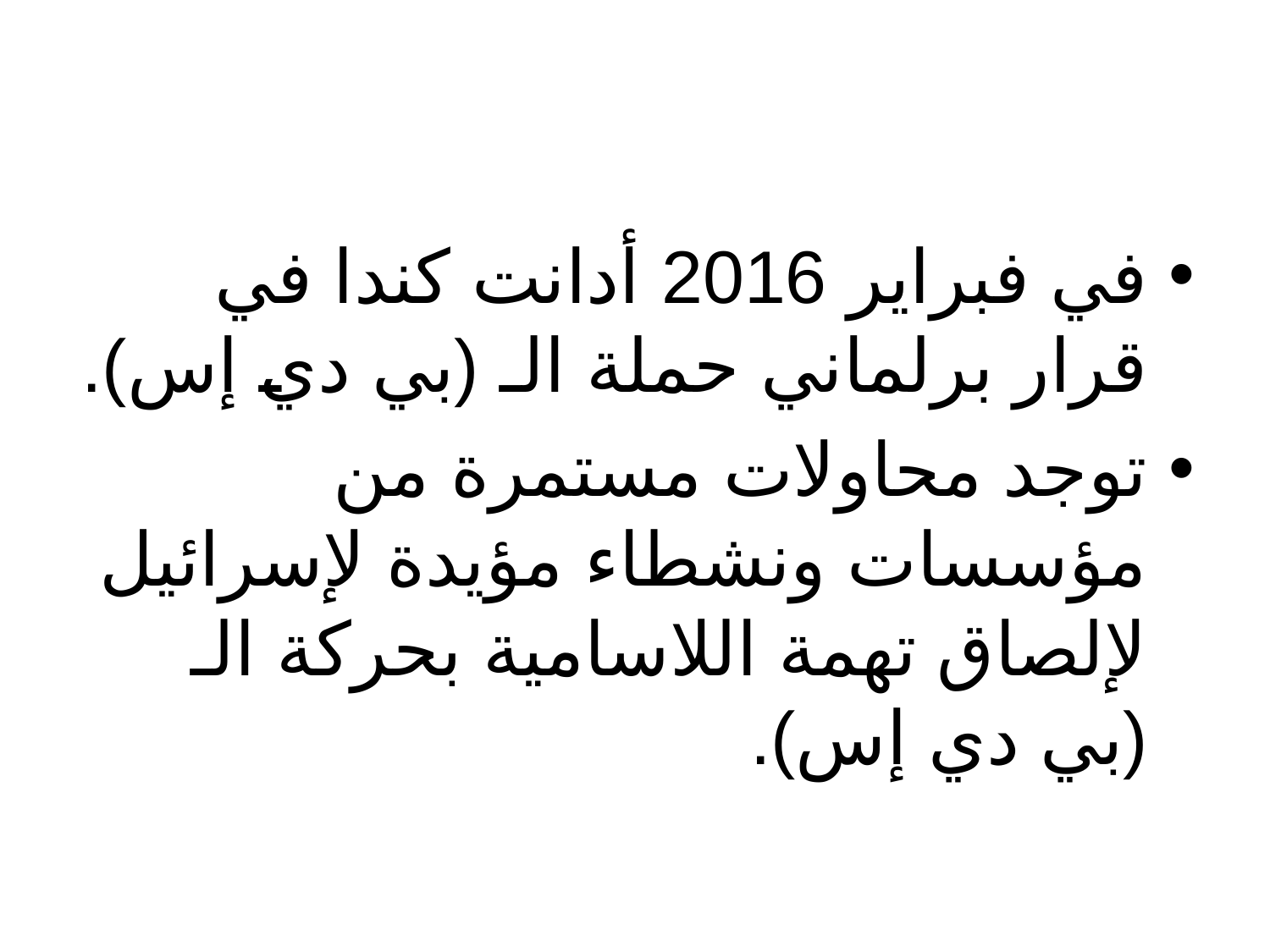

#
في فبراير 2016 أدانت كندا في قرار برلماني حملة الـ (بي دي إس).
توجد محاولات مستمرة من مؤسسات ونشطاء مؤيدة لإسرائيل لإلصاق تهمة اللاسامية بحركة الـ (بي دي إس).